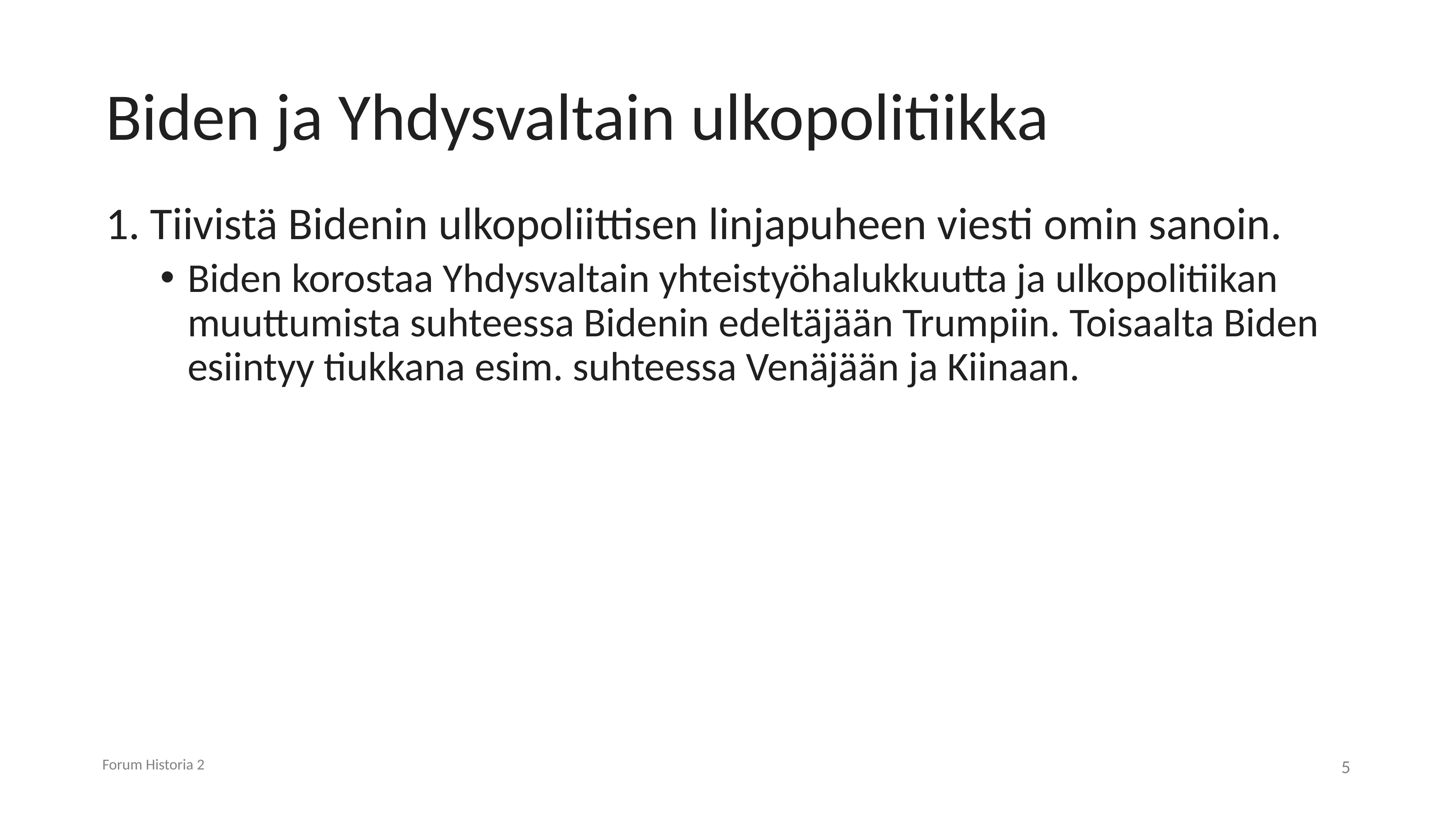

# Biden ja Yhdysvaltain ulkopolitiikka
1. Tiivistä Bidenin ulkopoliittisen linjapuheen viesti omin sanoin.
Biden korostaa Yhdysvaltain yhteistyöhalukkuutta ja ulkopolitiikan muuttumista suhteessa Bidenin edeltäjään Trumpiin. Toisaalta Biden esiintyy tiukkana esim. suhteessa Venäjään ja Kiinaan.
Forum Historia 2
5